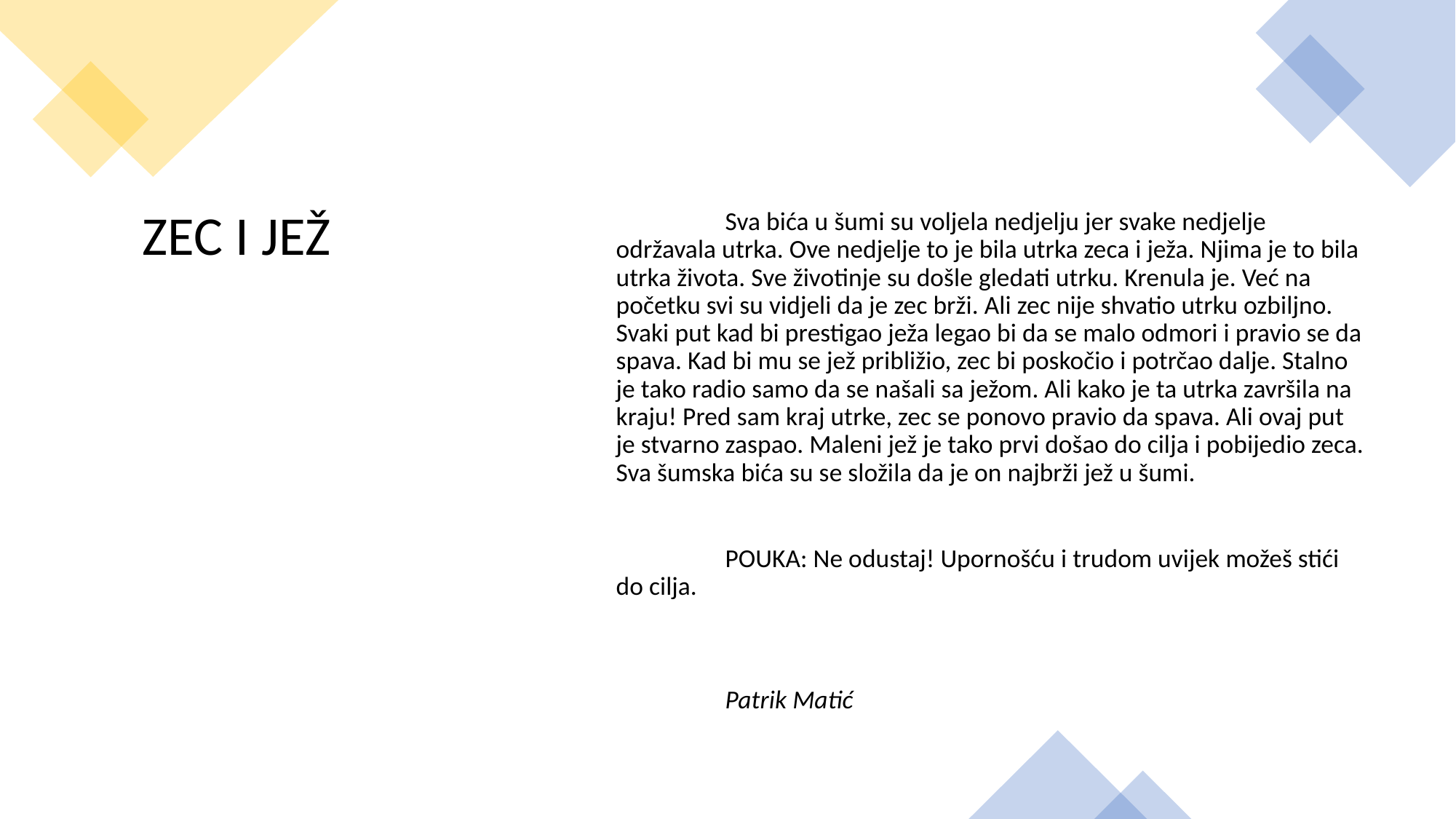

Sva bića u šumi su voljela nedjelju jer svake nedjelje održavala utrka. Ove nedjelje to je bila utrka zeca i ježa. Njima je to bila utrka života. Sve životinje su došle gledati utrku. Krenula je. Već na početku svi su vidjeli da je zec brži. Ali zec nije shvatio utrku ozbiljno. Svaki put kad bi prestigao ježa legao bi da se malo odmori i pravio se da spava. Kad bi mu se jež približio, zec bi poskočio i potrčao dalje. Stalno je tako radio samo da se našali sa ježom. Ali kako je ta utrka završila na kraju! Pred sam kraj utrke, zec se ponovo pravio da spava. Ali ovaj put je stvarno zaspao. Maleni jež je tako prvi došao do cilja i pobijedio zeca. Sva šumska bića su se složila da je on najbrži jež u šumi.

	POUKA: Ne odustaj! Upornošću i trudom uvijek možeš stići do cilja.

							Patrik Matić

# ZEC I JEŽ